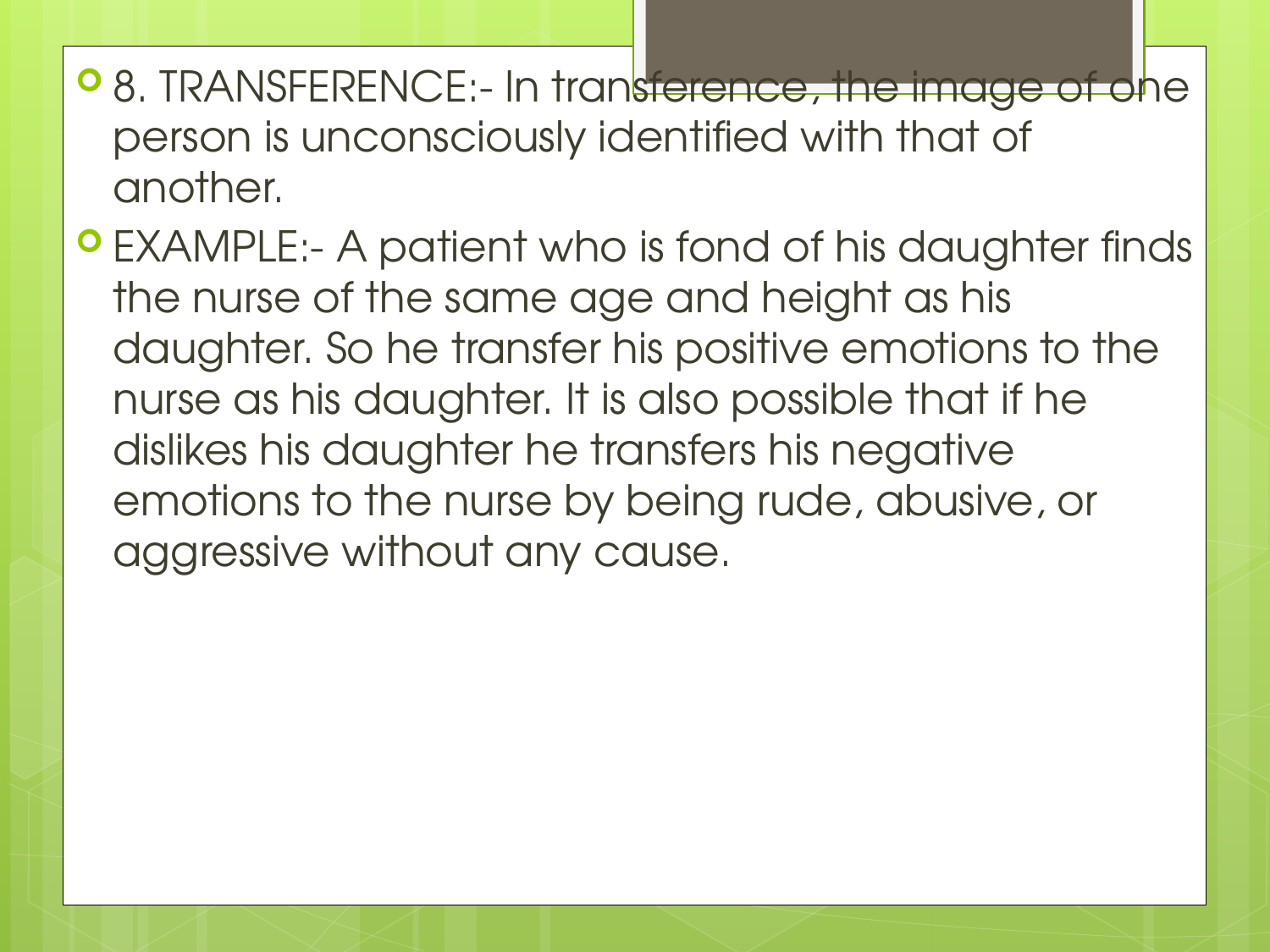

8. TRANSFERENCE:- In transference, the image of one person is unconsciously identified with that of another.
EXAMPLE:- A patient who is fond of his daughter finds the nurse of the same age and height as his daughter. So he transfer his positive emotions to the nurse as his daughter. It is also possible that if he dislikes his daughter he transfers his negative emotions to the nurse by being rude, abusive, or aggressive without any cause.